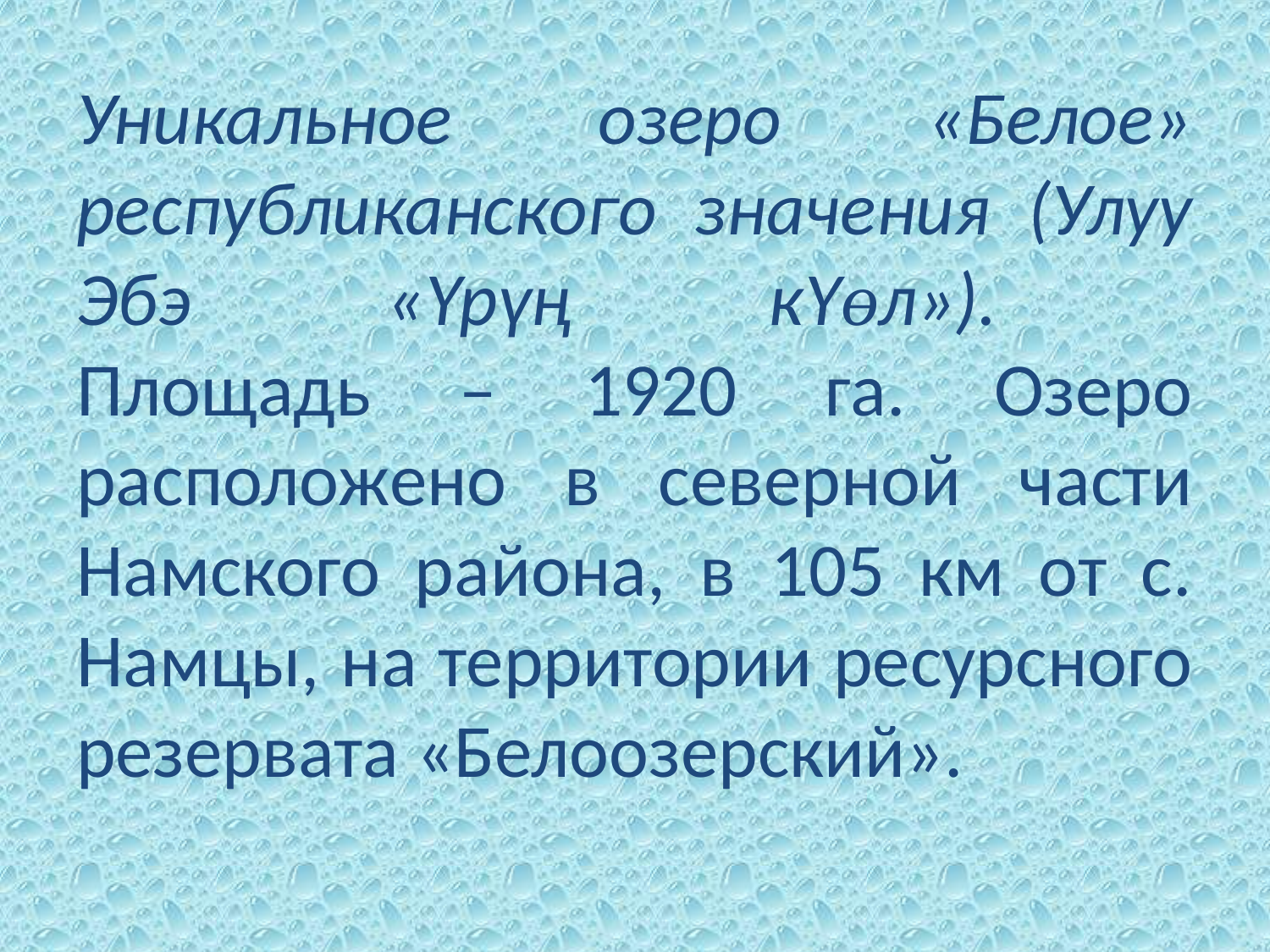

# Уникальное озеро «Белое» республиканского значения (Улуу Эбэ «Үрүң кYөл»). Площадь – 1920 га. Озеро расположено в северной части Намского района, в 105 км от с. Намцы, на территории ресурсного резервата «Белоозерский».